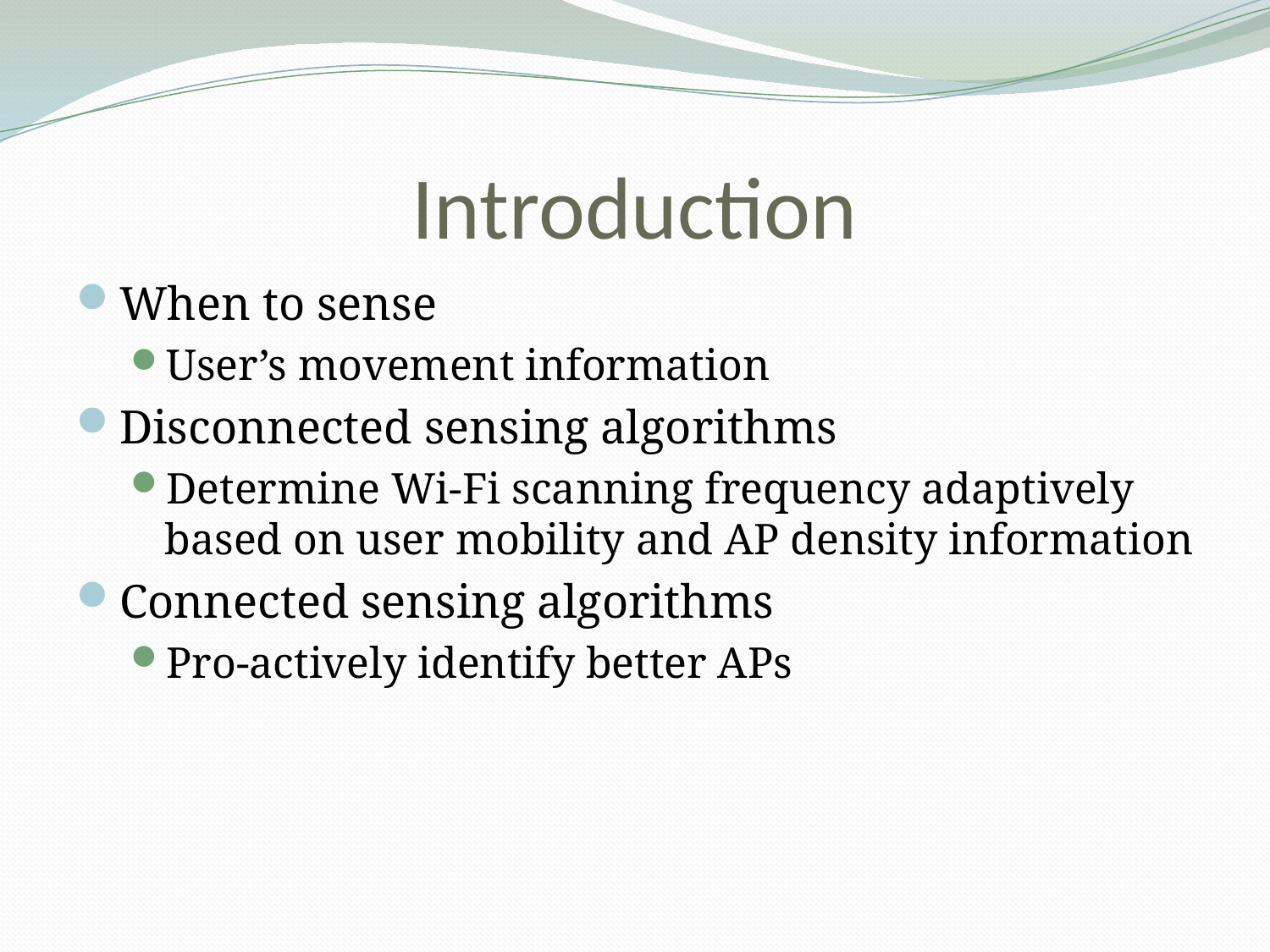

# Introduction
When to sense
User’s movement information
Disconnected sensing algorithms
Determine Wi-Fi scanning frequency adaptively based on user mobility and AP density information
Connected sensing algorithms
Pro-actively identify better APs